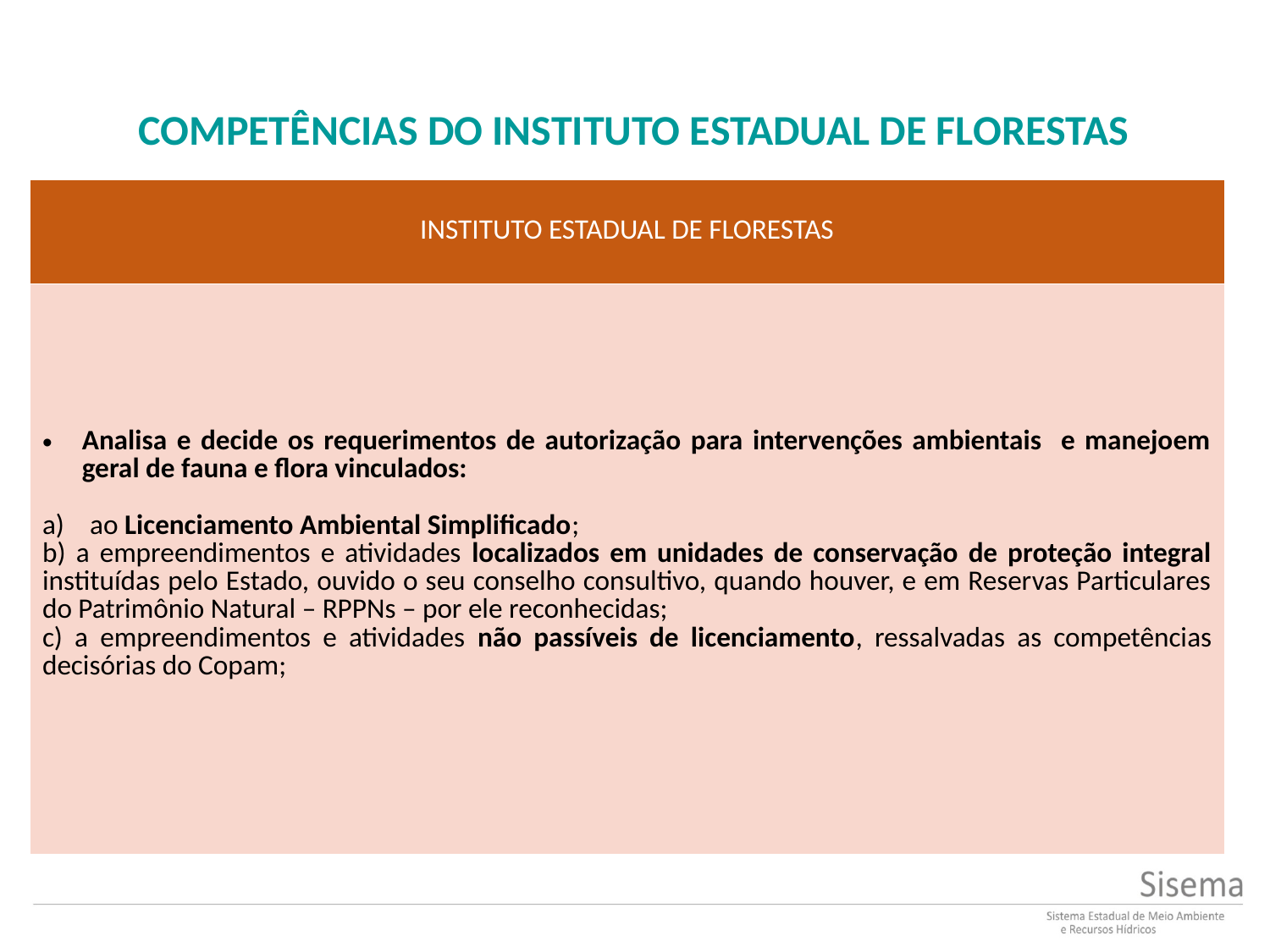

# Competências do instituto estadual de florestas

| INSTITUTO ESTADUAL DE FLORESTAS |
| --- |
| Analisa e decide os requerimentos de autorização para intervenções ambientais e manejoem geral de fauna e flora vinculados: ao Licenciamento Ambiental Simplificado; b) a empreendimentos e atividades localizados em unidades de conservação de proteção integral instituídas pelo Estado, ouvido o seu conselho consultivo, quando houver, e em Reservas Particulares do Patrimônio Natural – RPPNs – por ele reconhecidas; c) a empreendimentos e atividades não passíveis de licenciamento, ressalvadas as competências decisórias do Copam; |